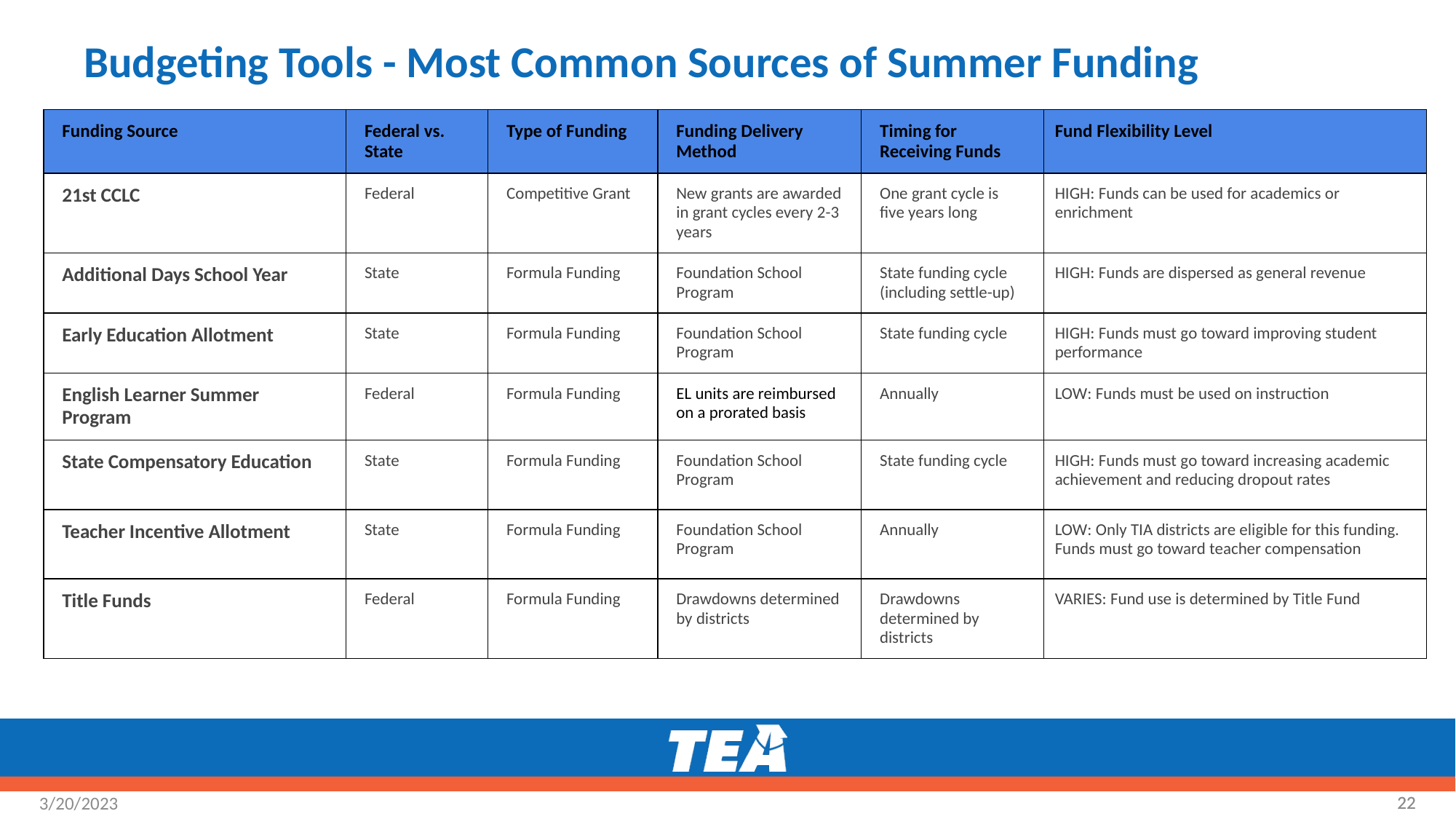

# Budgeting Tools - Most Common Sources of Summer Funding
| Funding Source | Federal vs. State | Type of Funding | Funding Delivery Method | Timing for Receiving Funds | Fund Flexibility Level |
| --- | --- | --- | --- | --- | --- |
| 21st CCLC | Federal | Competitive Grant | New grants are awarded in grant cycles every 2-3 years | One grant cycle is five years long | HIGH: Funds can be used for academics or enrichment |
| Additional Days School Year | State | Formula Funding | Foundation School Program | State funding cycle (including settle-up) | HIGH: Funds are dispersed as general revenue |
| Early Education Allotment | State | Formula Funding | Foundation School Program | State funding cycle | HIGH: Funds must go toward improving student performance |
| English Learner Summer Program | Federal | Formula Funding | EL units are reimbursed on a prorated basis | Annually | LOW: Funds must be used on instruction |
| State Compensatory Education | State | Formula Funding | Foundation School Program | State funding cycle | HIGH: Funds must go toward increasing academic achievement and reducing dropout rates |
| Teacher Incentive Allotment | State | Formula Funding | Foundation School Program | Annually | LOW: Only TIA districts are eligible for this funding. Funds must go toward teacher compensation |
| Title Funds | Federal | Formula Funding | Drawdowns determined by districts | Drawdowns determined by districts | VARIES: Fund use is determined by Title Fund |
22